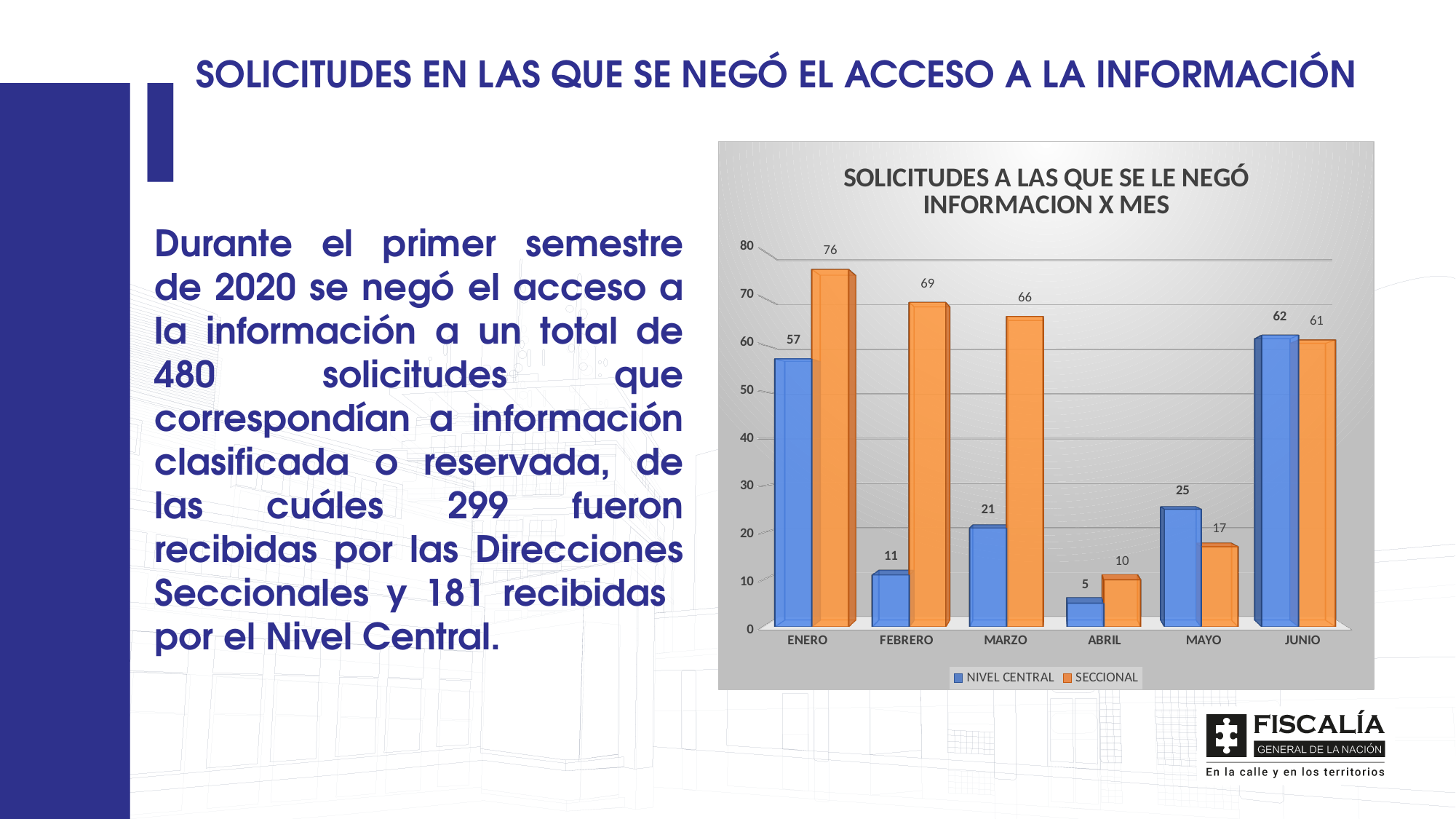

SOLICITUDES EN LAS QUE SE NEGÓ EL ACCESO A LA INFORMACIÓN

[unsupported chart]

Durante el primer semestre de 2020 se negó el acceso a la información a un total de 480 solicitudes que correspondían a información clasificada o reservada, de las cuáles 299 fueron recibidas por las Direcciones Seccionales y 181 recibidas  por el Nivel Central.